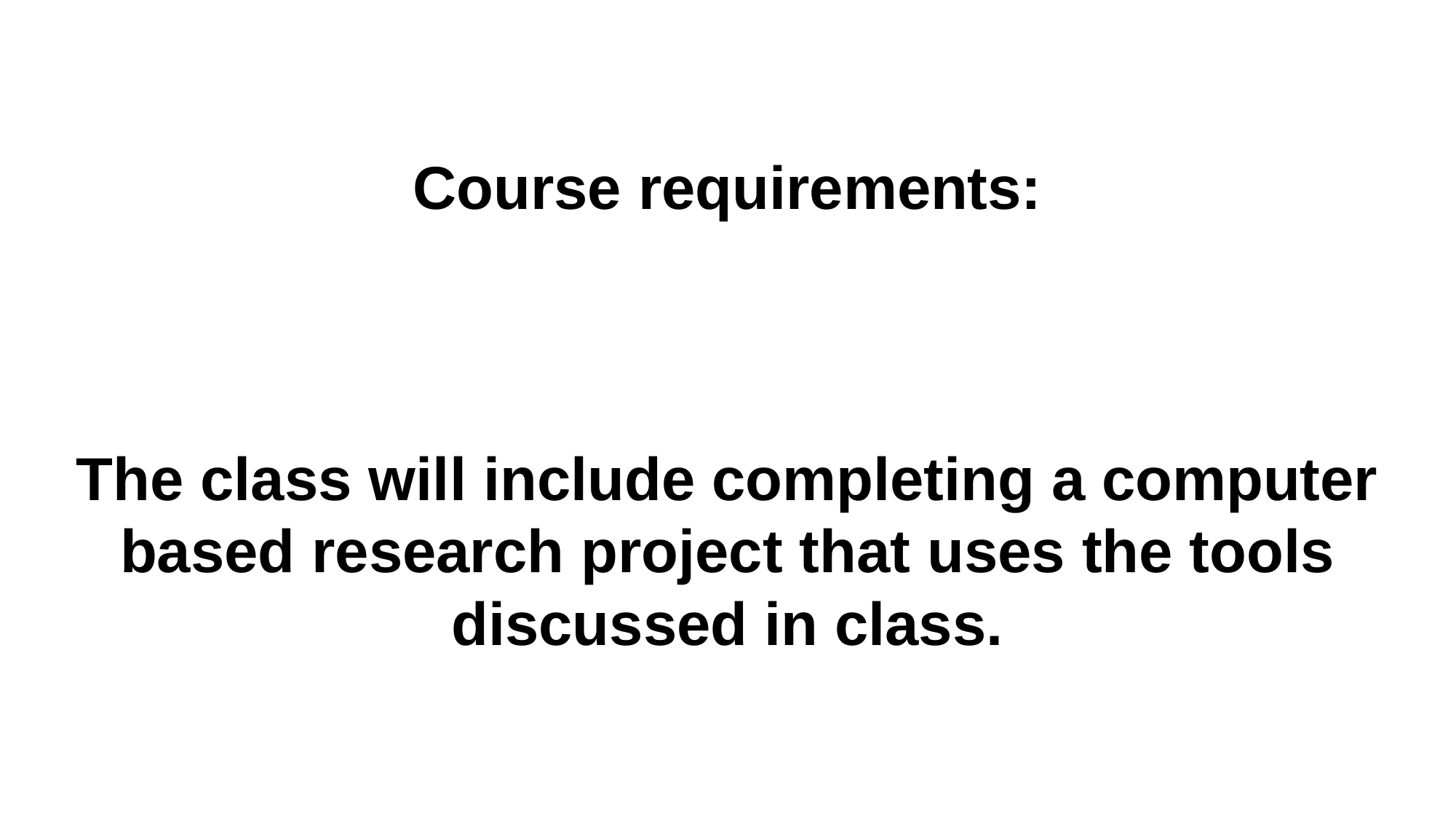

Course requirements:

The class will include completing a computer based research project that uses the tools discussed in class.